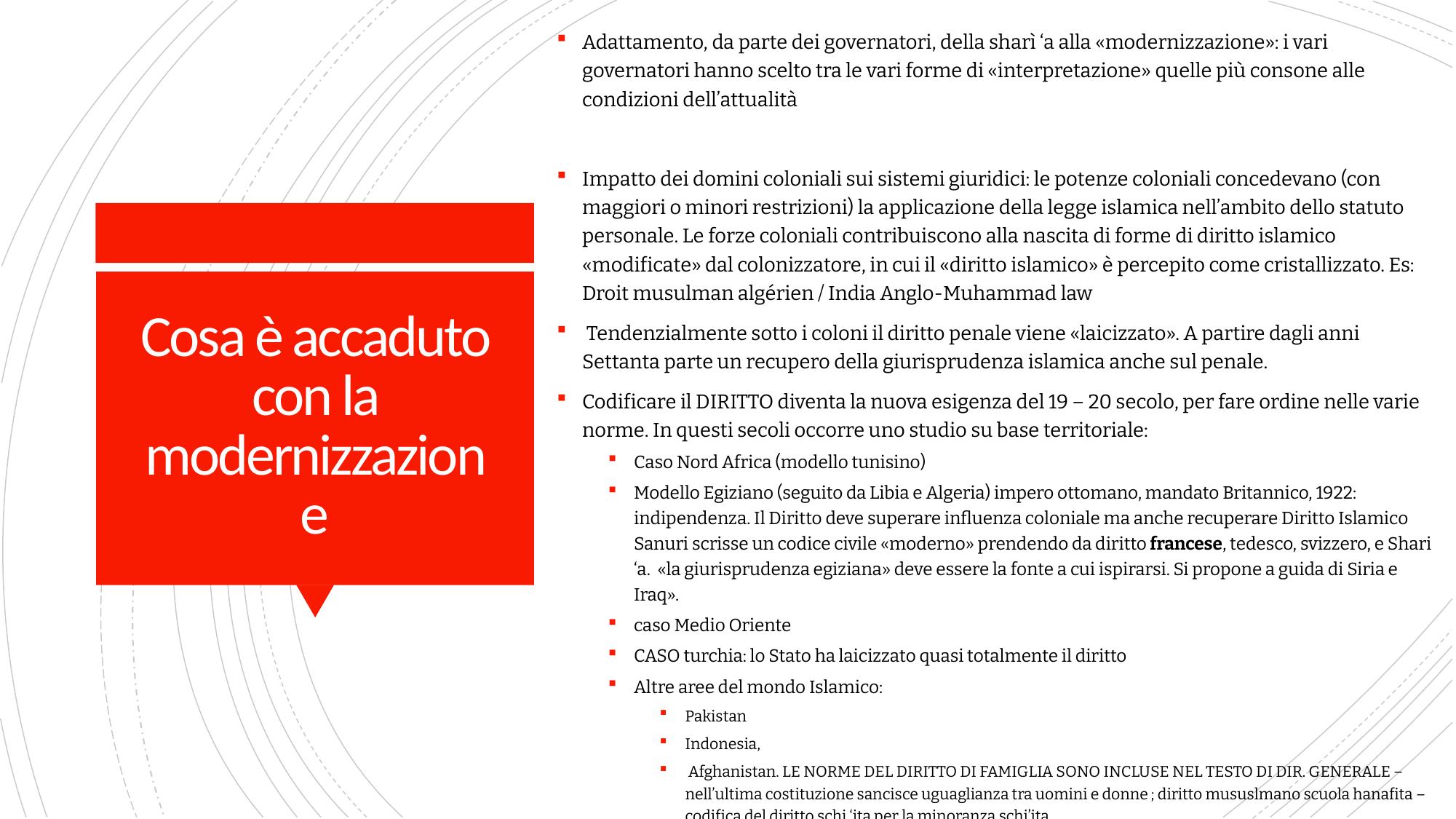

Adattamento, da parte dei governatori, della sharì ‘a alla «modernizzazione»: i vari governatori hanno scelto tra le vari forme di «interpretazione» quelle più consone alle condizioni dell’attualità

Impatto dei domini coloniali sui sistemi giuridici: le potenze coloniali concedevano (con maggiori o minori restrizioni) la applicazione della legge islamica nell’ambito dello statuto personale. Le forze coloniali contribuiscono alla nascita di forme di diritto islamico «modificate» dal colonizzatore, in cui il «diritto islamico» è percepito come cristallizzato. Es: Droit musulman algérien / India Anglo-Muhammad law
 Tendenzialmente sotto i coloni il diritto penale viene «laicizzato». A partire dagli anni Settanta parte un recupero della giurisprudenza islamica anche sul penale.
Codificare il DIRITTO diventa la nuova esigenza del 19 – 20 secolo, per fare ordine nelle varie norme. In questi secoli occorre uno studio su base territoriale:
Caso Nord Africa (modello tunisino)
Modello Egiziano (seguito da Libia e Algeria) impero ottomano, mandato Britannico, 1922: indipendenza. Il Diritto deve superare influenza coloniale ma anche recuperare Diritto Islamico Sanuri scrisse un codice civile «moderno» prendendo da diritto francese, tedesco, svizzero, e Shari ‘a.  «la giurisprudenza egiziana» deve essere la fonte a cui ispirarsi. Si propone a guida di Siria e Iraq».
caso Medio Oriente
CASO turchia: lo Stato ha laicizzato quasi totalmente il diritto
Altre aree del mondo Islamico:
Pakistan
Indonesia,
 Afghanistan. LE NORME DEL DIRITTO DI FAMIGLIA SONO INCLUSE NEL TESTO DI DIR. GENERALE – nell’ultima costituzione sancisce uguaglianza tra uomini e donne ; diritto mususlmano scuola hanafita – codifica del diritto schi ‘ita per la minoranza schi’ita
Iran

# Cosa è accaduto con la modernizzazione